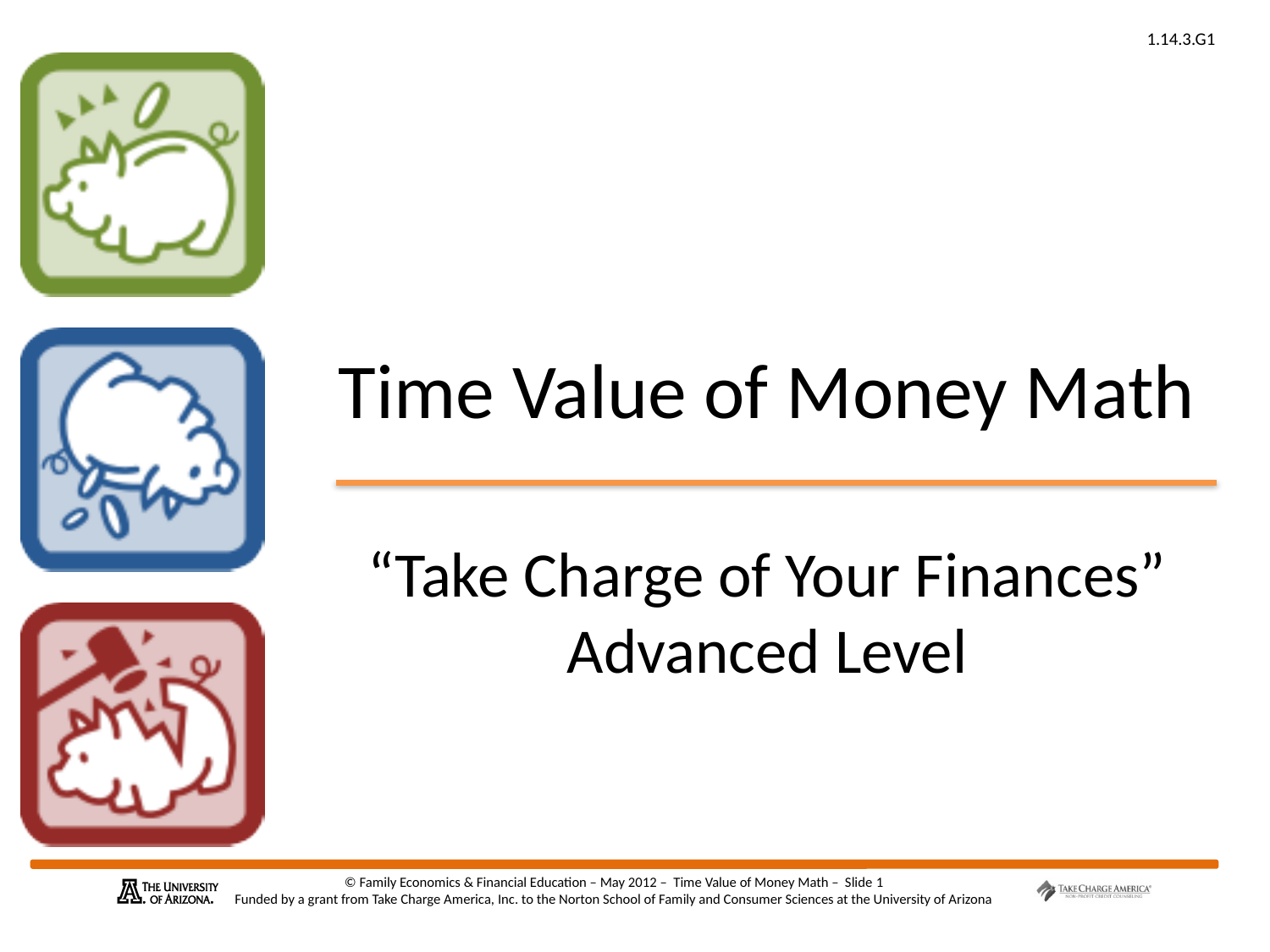

# Time Value of Money Math
“Take Charge of Your Finances” Advanced Level